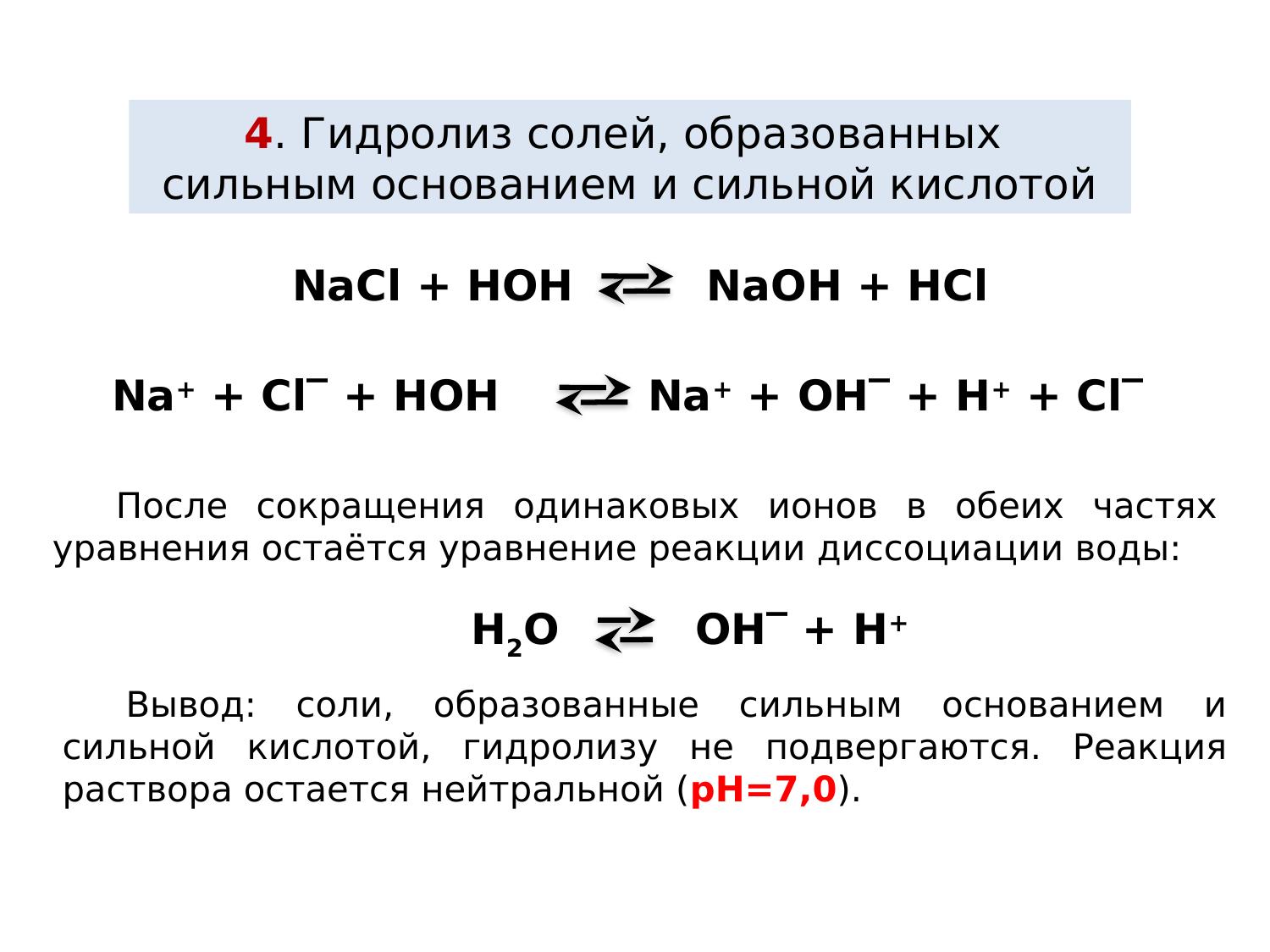

4. Гидролиз солей, образованных
сильным основанием и сильной кислотой
NaCl + HOH         NaOH + HCl

Na+ + Cl‾ + НОН          Na+ + ОН‾ + Н+ + Cl‾

После сокращения одинаковых ионов в обеих частях уравнения остаётся уравнение реакции диссоциации воды:
H2О
OH‾ + Н+

Вывод: соли, образованные сильным основанием и сильной кислотой, гидролизу не подвергаются. Реакция раствора остается нейтральной (рН=7,0).